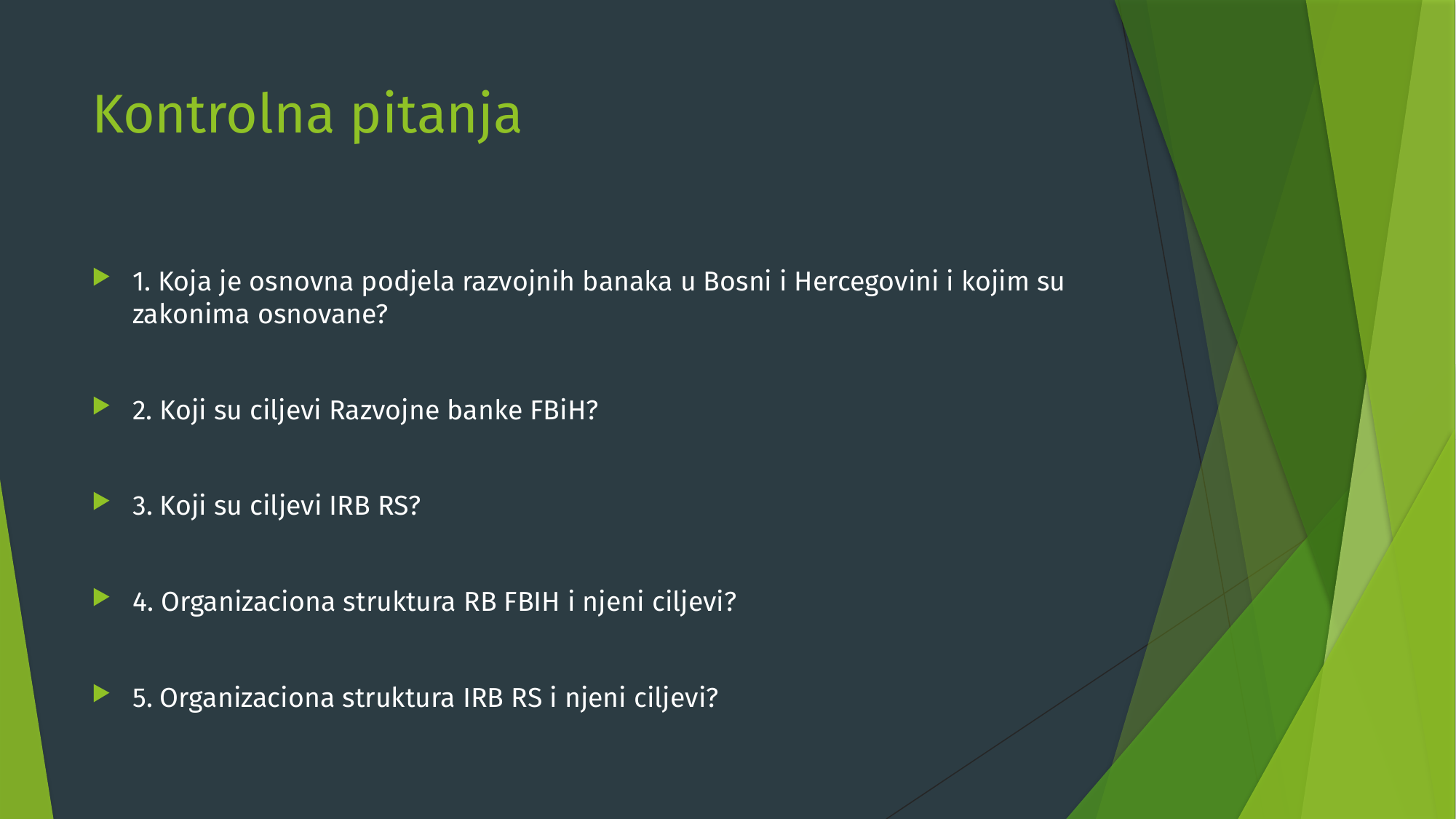

# Kontrolna pitanja
1. Koja je osnovna podjela razvojnih banaka u Bosni i Hercegovini i kojim su zakonima osnovane?

2. Koji su ciljevi Razvojne banke FBiH?

3. Koji su ciljevi IRB RS?

4. Organizaciona struktura RB FBIH i njeni ciljevi?

5. Organizaciona struktura IRB RS i njeni ciljevi?